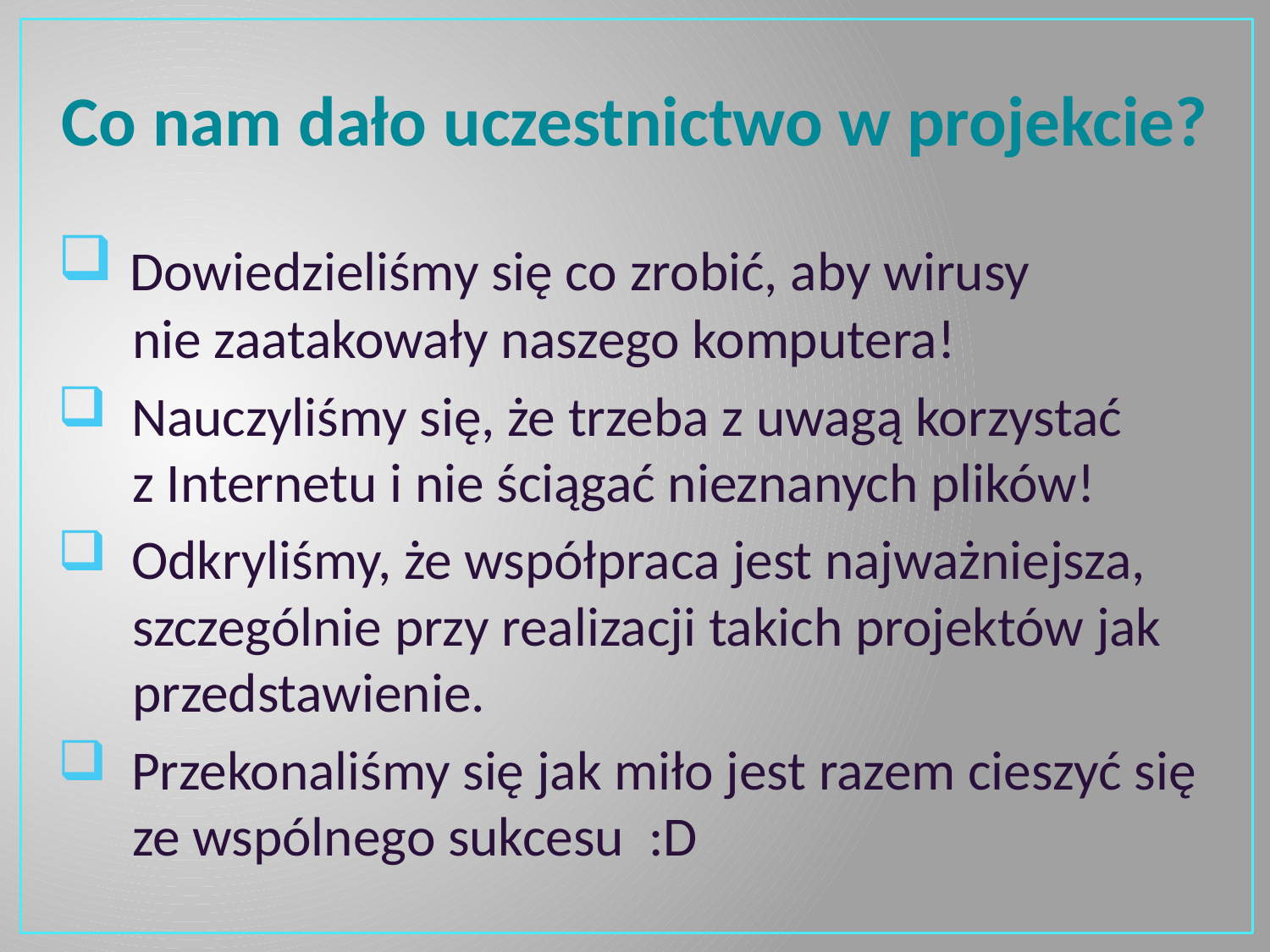

# Co nam dało uczestnictwo w projekcie?
 Dowiedzieliśmy się co zrobić, aby wirusy
   nie zaatakowały naszego komputera!
  Nauczyliśmy się, że trzeba z uwagą korzystać
   z Internetu i nie ściągać nieznanych plików!
  Odkryliśmy, że współpraca jest najważniejsza,
   szczególnie przy realizacji takich projektów jak
   przedstawienie.
  Przekonaliśmy się jak miło jest razem cieszyć się
   ze wspólnego sukcesu  :D